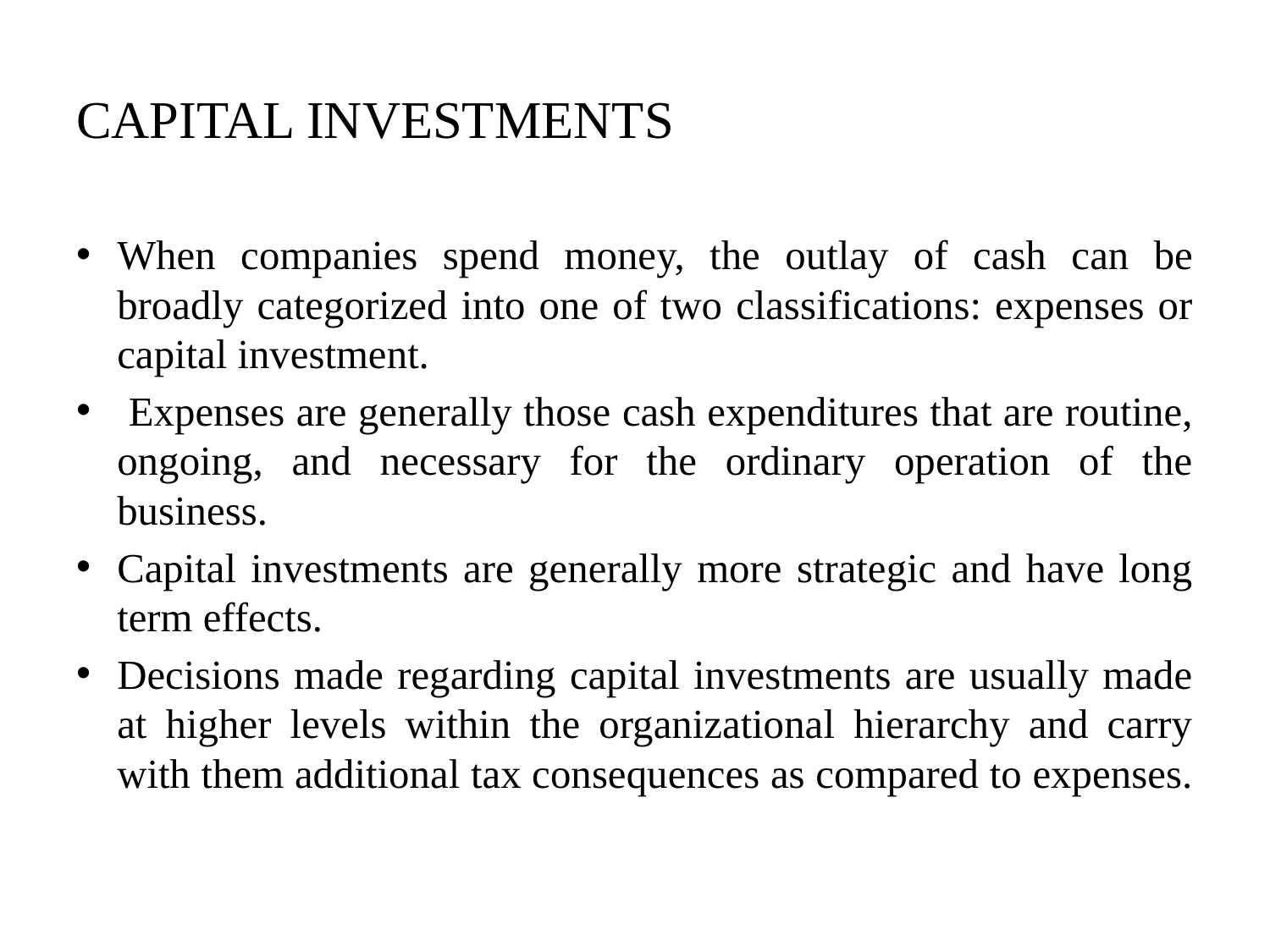

# CAPITAL INVESTMENTS
When companies spend money, the outlay of cash can be broadly categorized into one of two classifications: expenses or capital investment.
 Expenses are generally those cash expenditures that are routine, ongoing, and necessary for the ordinary operation of the business.
Capital investments are generally more strategic and have long term effects.
Decisions made regarding capital investments are usually made at higher levels within the organizational hierarchy and carry with them additional tax consequences as compared to expenses.